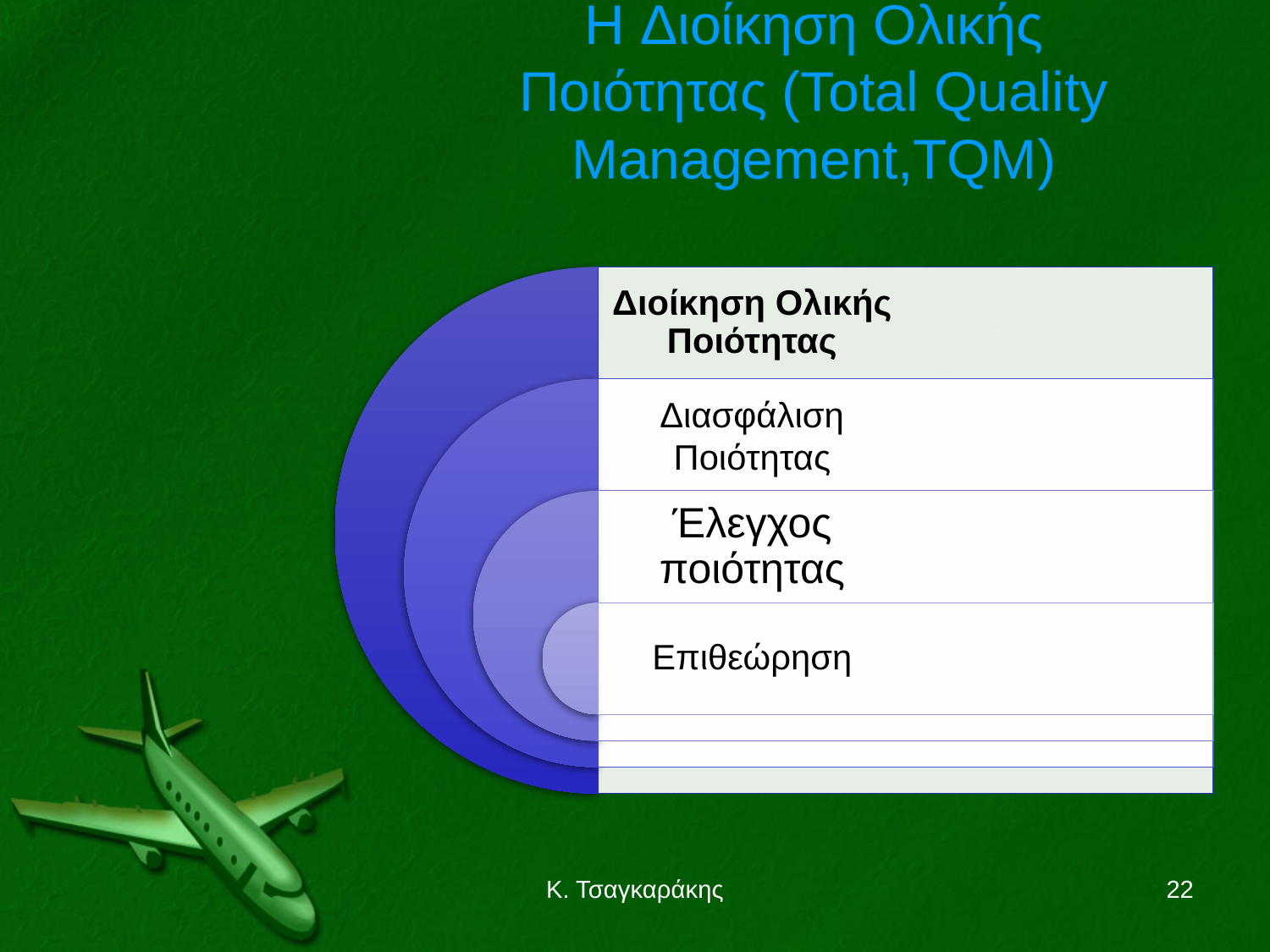

# Η Διοίκηση Ολικής Ποιότητας (Total Quality Management,TQM)
Διοίκηση Ολικής Ποιότητας
Διασφάλιση Ποιότητας
Έλεγχος ποιότητας
Επιθεώρηση

Κ. Τσαγκαράκης
22